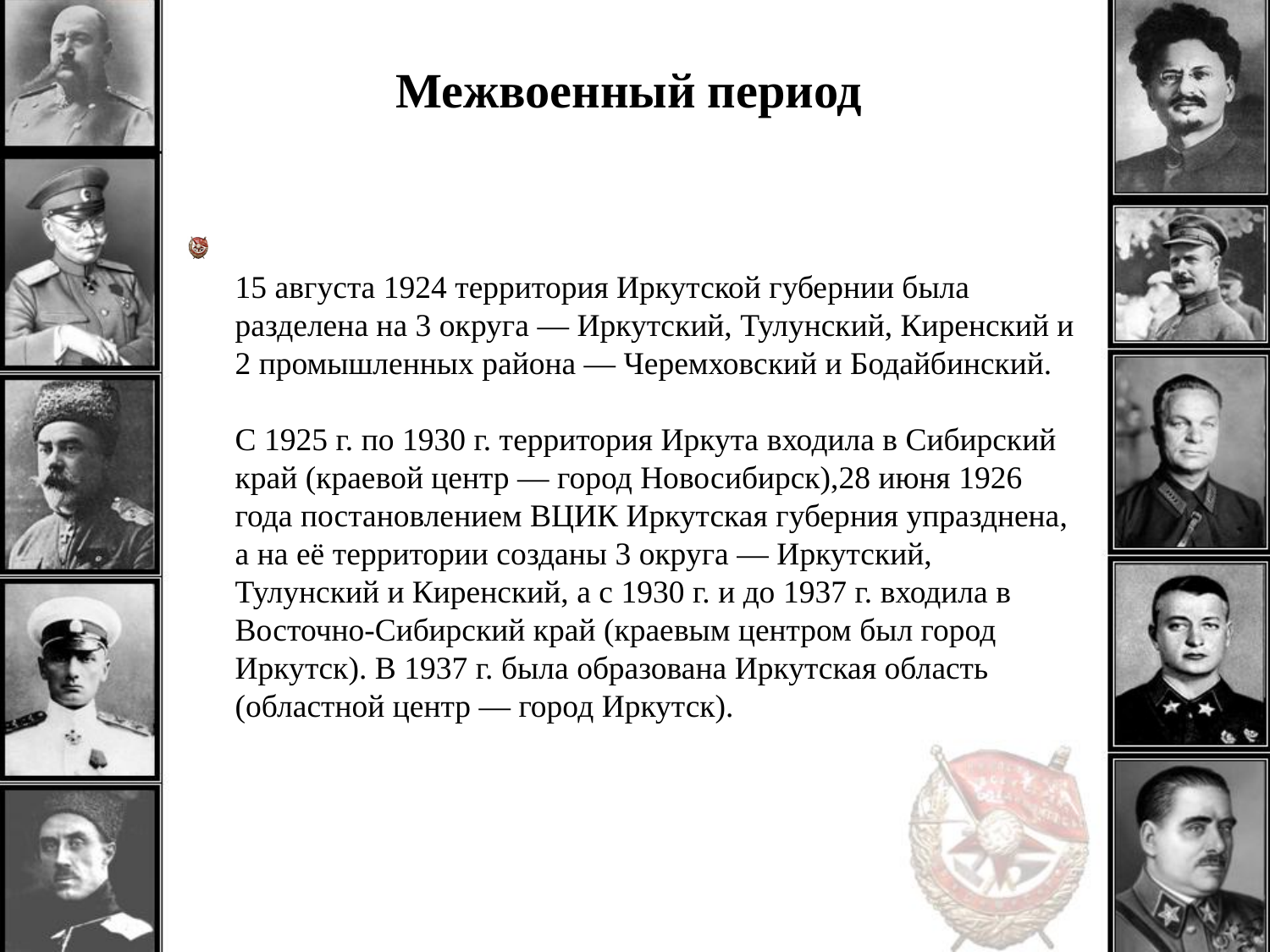

# Межвоенный период
15 августа 1924 территория Иркутской губернии была разделена на 3 округа — Иркутский, Тулунский, Киренский и 2 промышленных района — Черемховский и Бодайбинский.   
С 1925 г. по 1930 г. территория Иркута входила в Сибирский край (краевой центр — город Новосибирск),28 июня 1926 года постановлением ВЦИК Иркутская губерния упразднена, а на её территории созданы 3 округа — Иркутский, Тулунский и Киренский, а с 1930 г. и до 1937 г. входила в Восточно-Сибирский край (краевым центром был город Иркутск). В 1937 г. была образована Иркутская область (областной центр — город Иркутск).